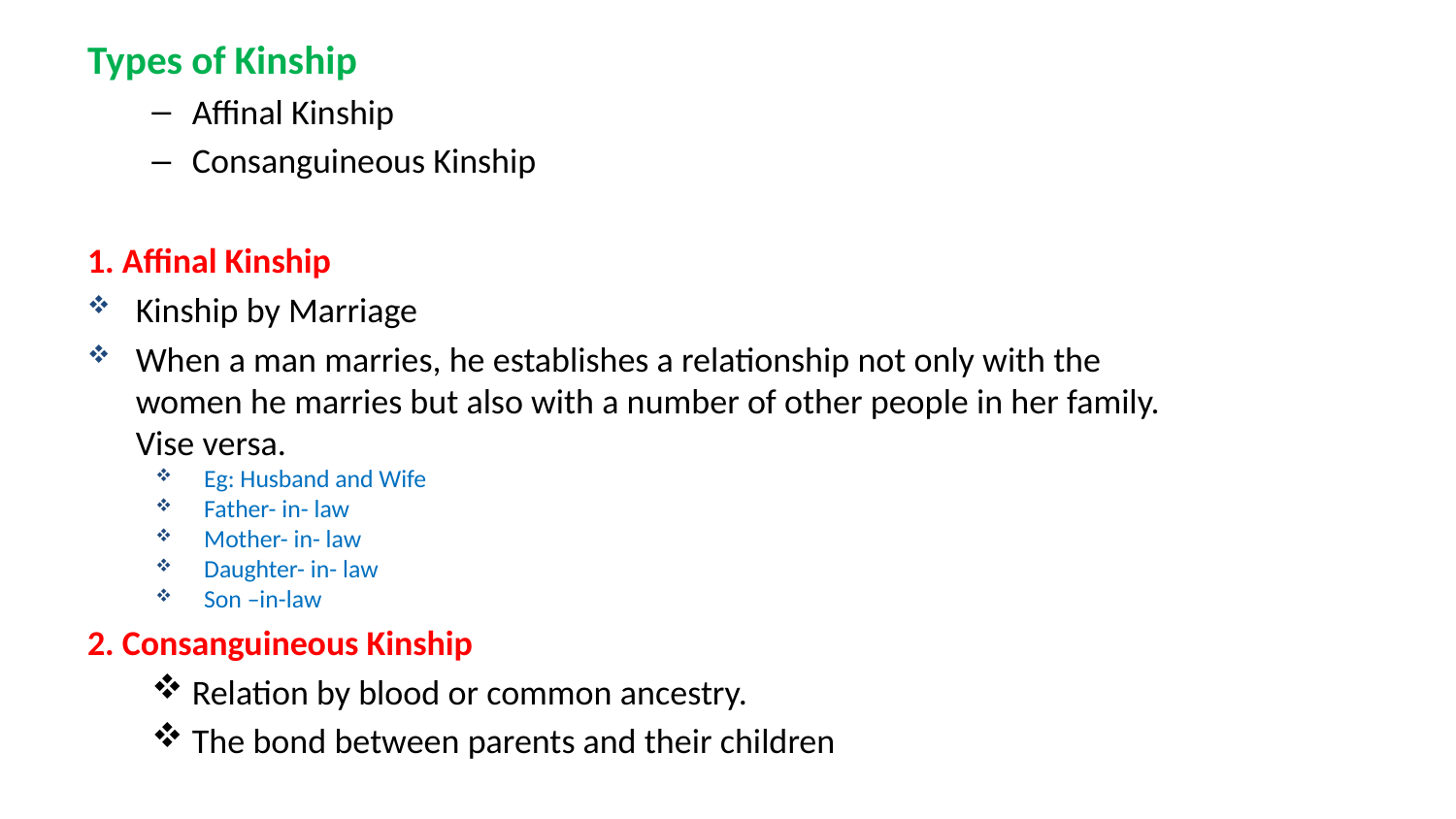

Types of Kinship
Affinal Kinship
Consanguineous Kinship

1. Affinal Kinship
Kinship by Marriage
When a man marries, he establishes a relationship not only with the women he marries but also with a number of other people in her family. Vise versa.
Eg: Husband and Wife
Father- in- law
Mother- in- law
Daughter- in- law
Son –in-law
2. Consanguineous Kinship
Relation by blood or common ancestry.
The bond between parents and their children